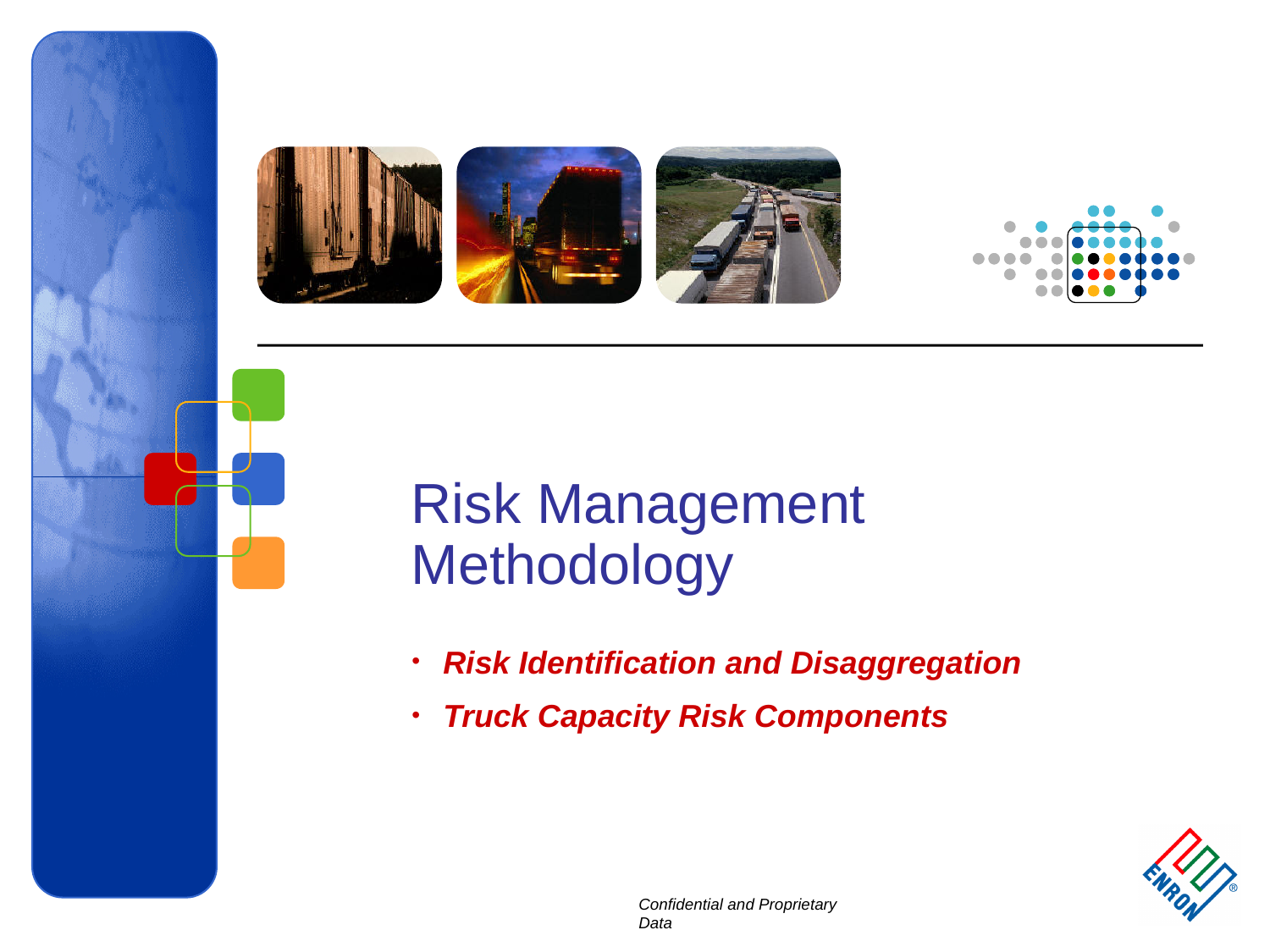

20
# Risk Management Methodology
Risk Identification and Disaggregation
Truck Capacity Risk Components